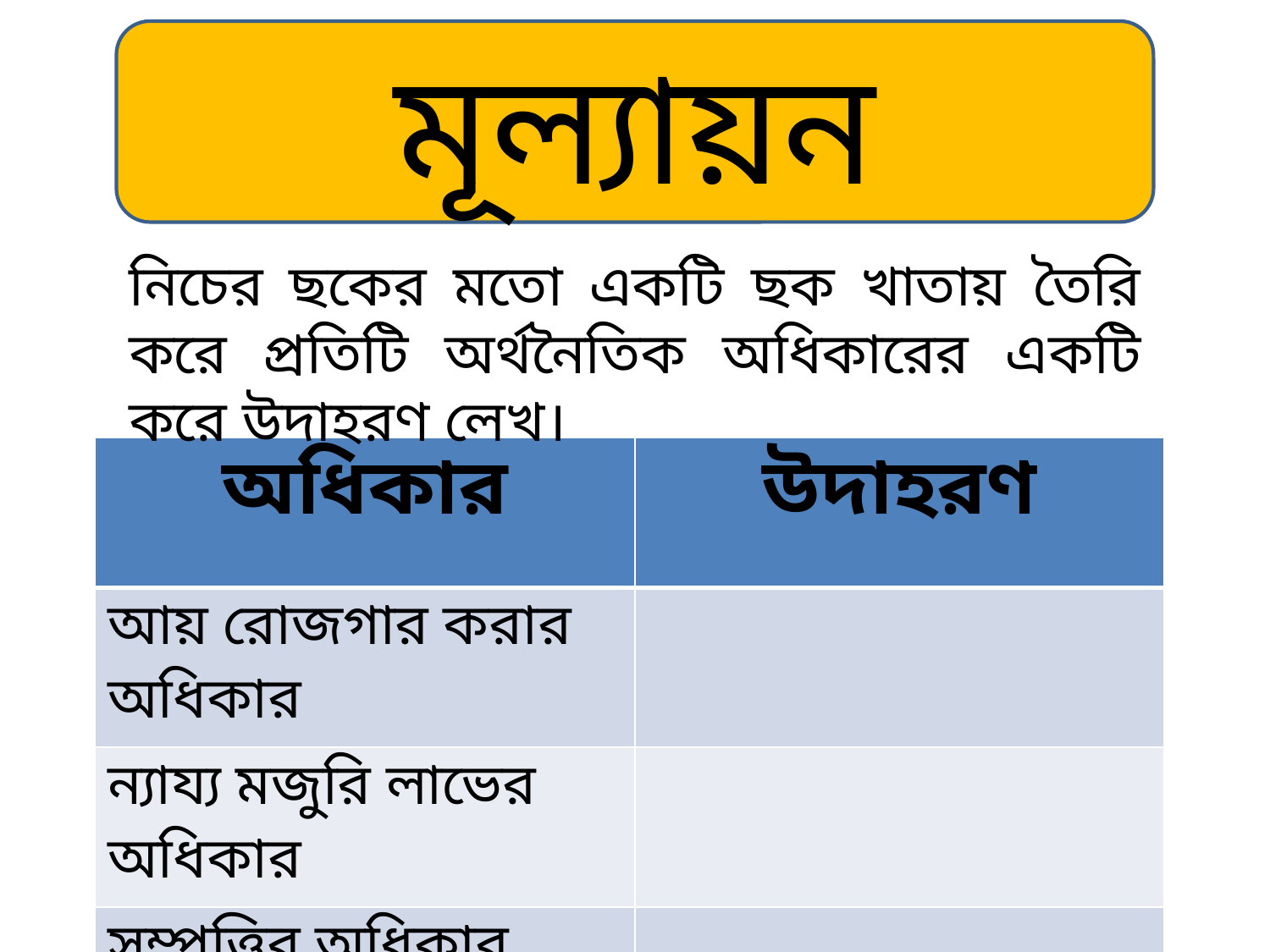

মূল্যায়ন
নিচের ছকের মতো একটি ছক খাতায় তৈরি করে প্রতিটি অর্থনৈতিক অধিকারের একটি করে উদাহরণ লেখ।
| অধিকার | উদাহরণ |
| --- | --- |
| আয় রোজগার করার অধিকার |  |
| ন্যায্য মজুরি লাভের অধিকার |  |
| সম্পত্তির অধিকার |  |
| অবকাশ ছুটি লাভের অধিকার |  |